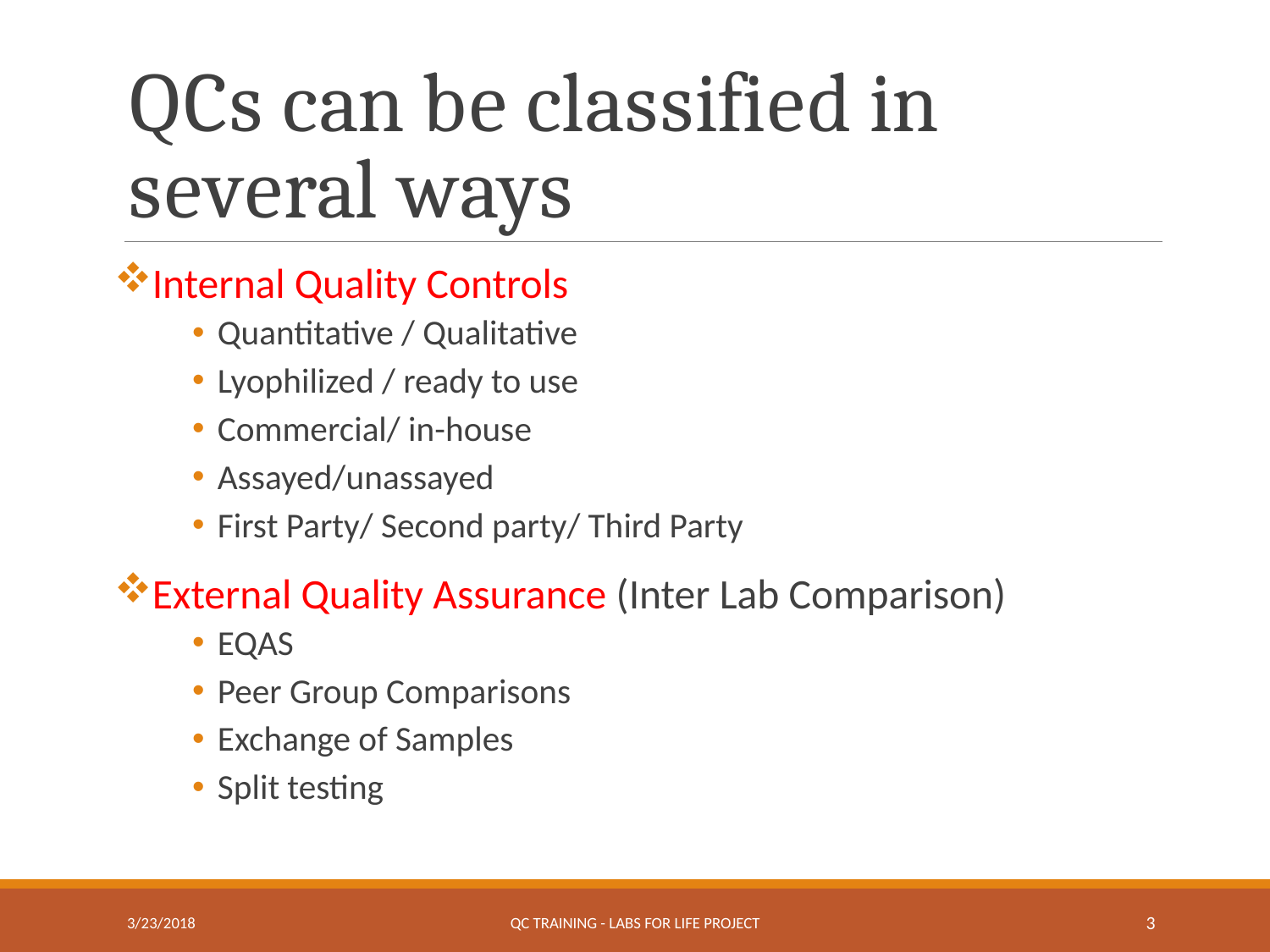

# QCs can be classified in several ways
Internal Quality Controls
Quantitative / Qualitative
Lyophilized / ready to use
Commercial/ in-house
Assayed/unassayed
First Party/ Second party/ Third Party
External Quality Assurance (Inter Lab Comparison)
EQAS
Peer Group Comparisons
Exchange of Samples
Split testing

3/23/2018
QC Training - Labs for Life Project
3